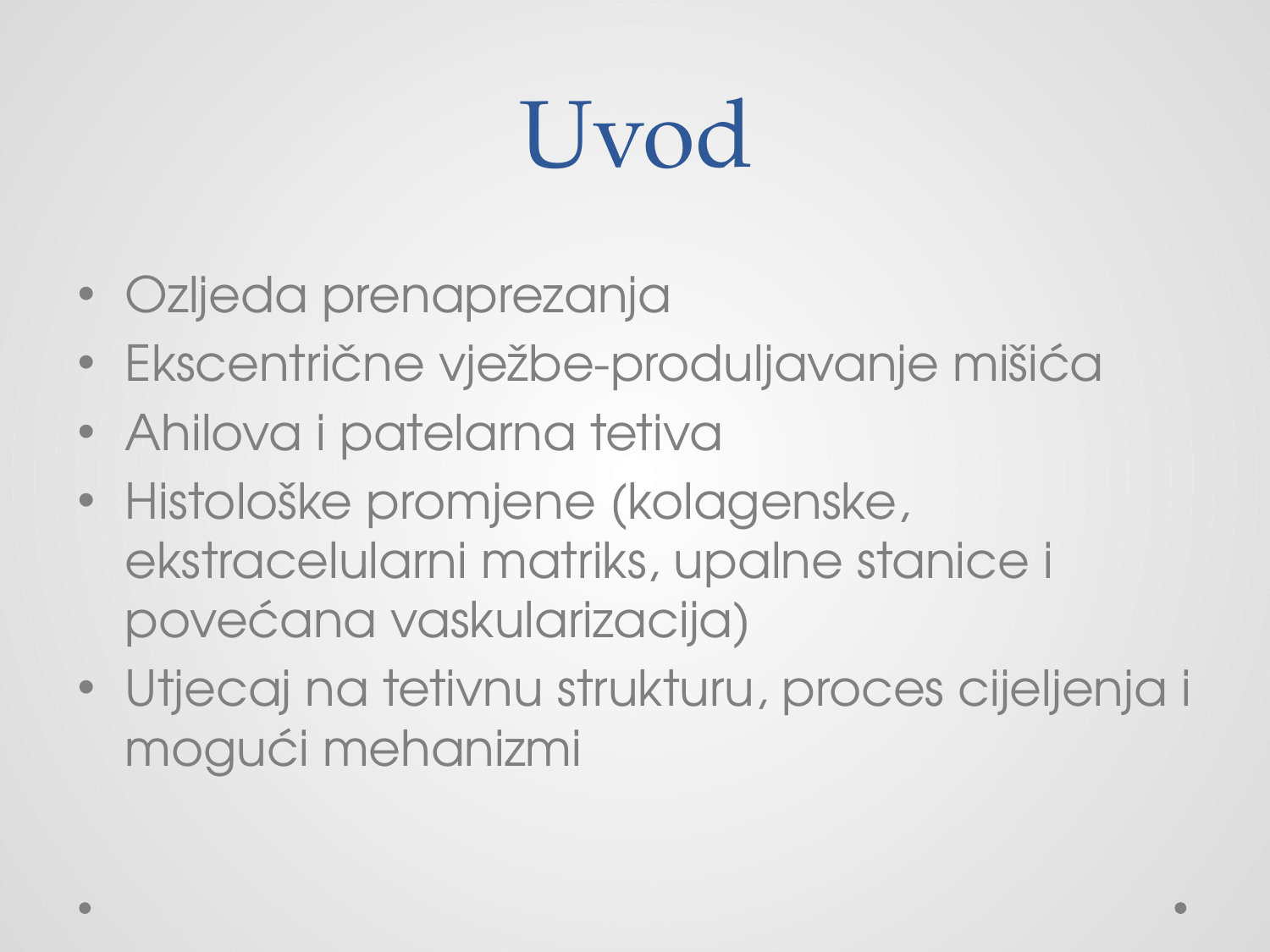

# Uvod

Ozljeda prenaprezanja
Ekscentrične vježbe-produljavanje mišića
Ahilova i patelarna tetiva
Histološke promjene (kolagenske, ekstracelularni matriks, upalne stanice i povećana vaskularizacija)
Utjecaj na tetivnu strukturu, proces cijeljenja i mogući mehanizmi